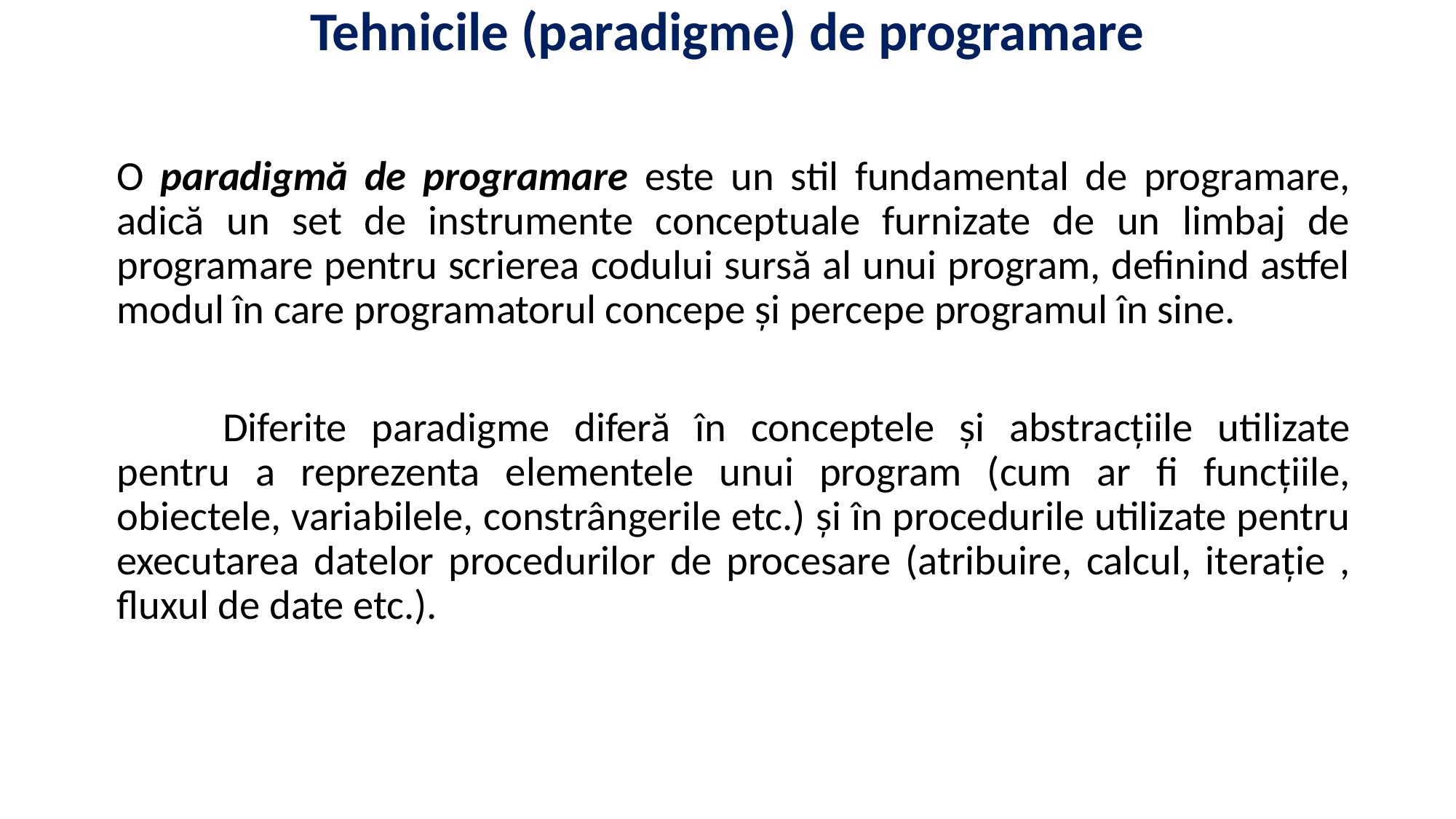

# Tehnicile (paradigme) de programare
O paradigmă de programare este un stil fundamental de programare, adică un set de instrumente conceptuale furnizate de un limbaj de programare pentru scrierea codului sursă al unui program, definind astfel modul în care programatorul concepe și percepe programul în sine.

	Diferite paradigme diferă în conceptele și abstracțiile utilizate pentru a reprezenta elementele unui program (cum ar fi funcțiile, obiectele, variabilele, constrângerile etc.) și în procedurile utilizate pentru executarea datelor procedurilor de procesare (atribuire, calcul, iterație , fluxul de date etc.).